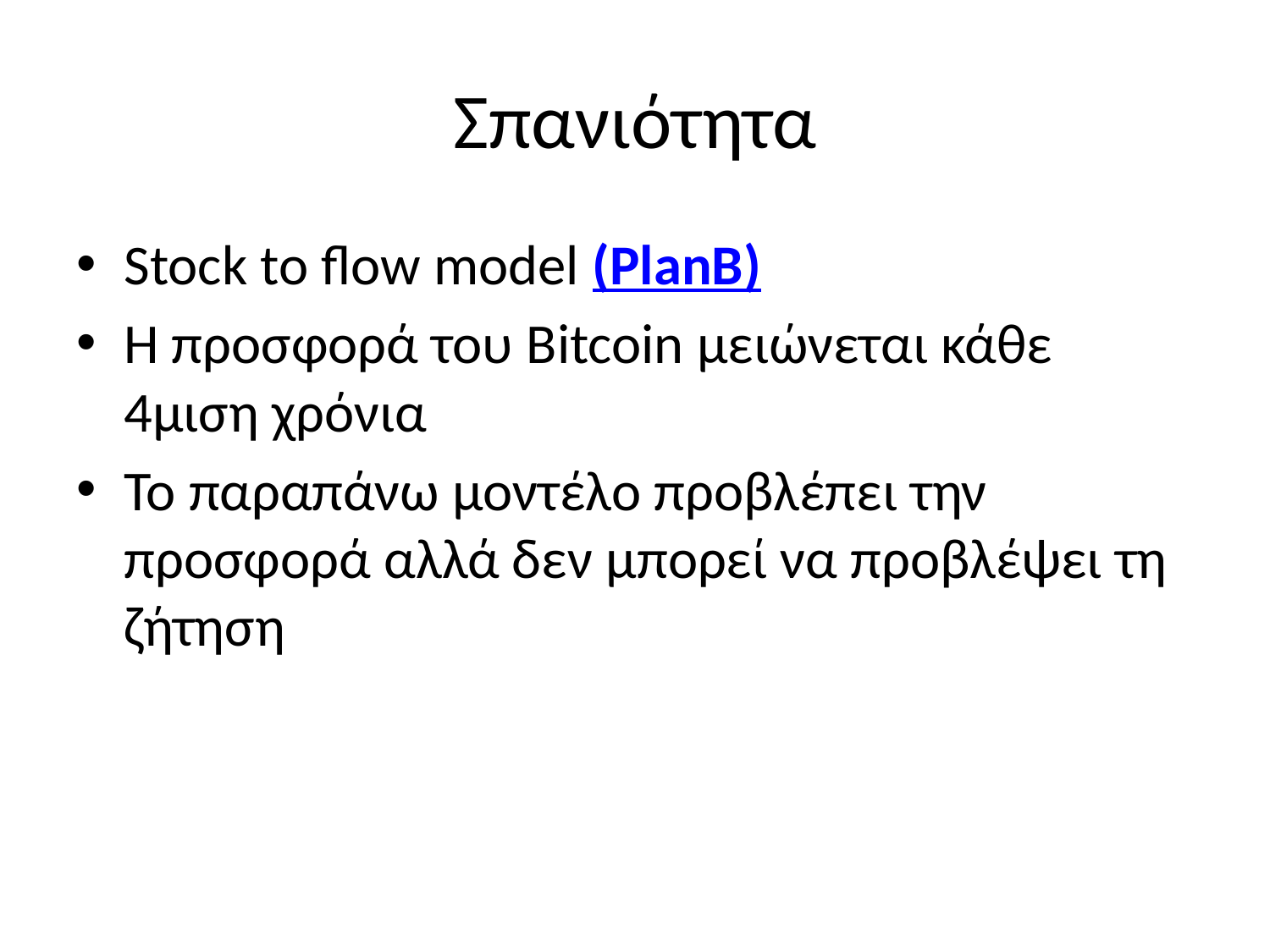

# Σπανιότητα
Stock to flow model (PlanB)
Η προσφορά του Bitcoin μειώνεται κάθε 4μιση χρόνια
Το παραπάνω μοντέλο προβλέπει την προσφορά αλλά δεν μπορεί να προβλέψει τη ζήτηση